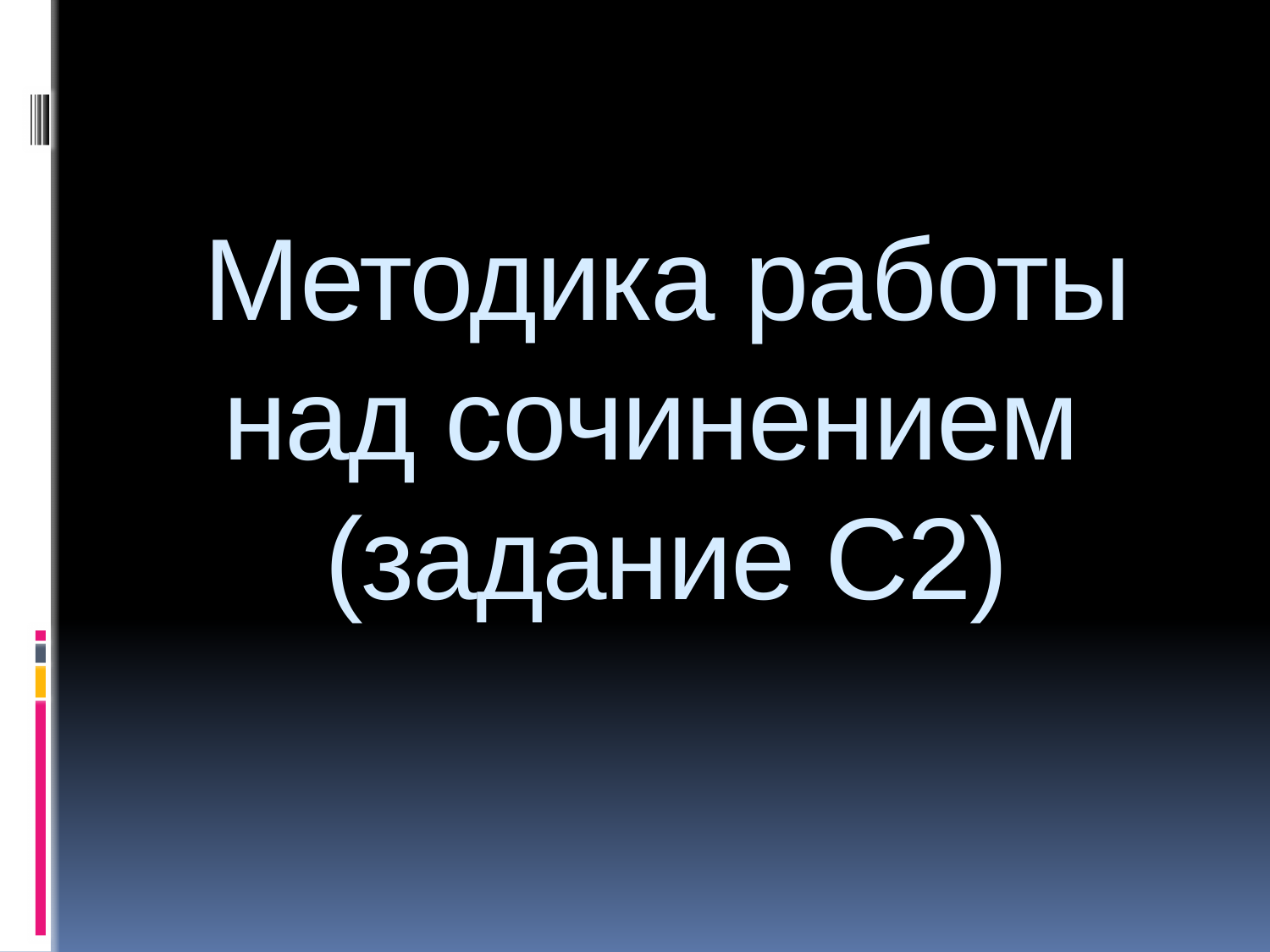

# Методика работы над сочинением (задание С2)